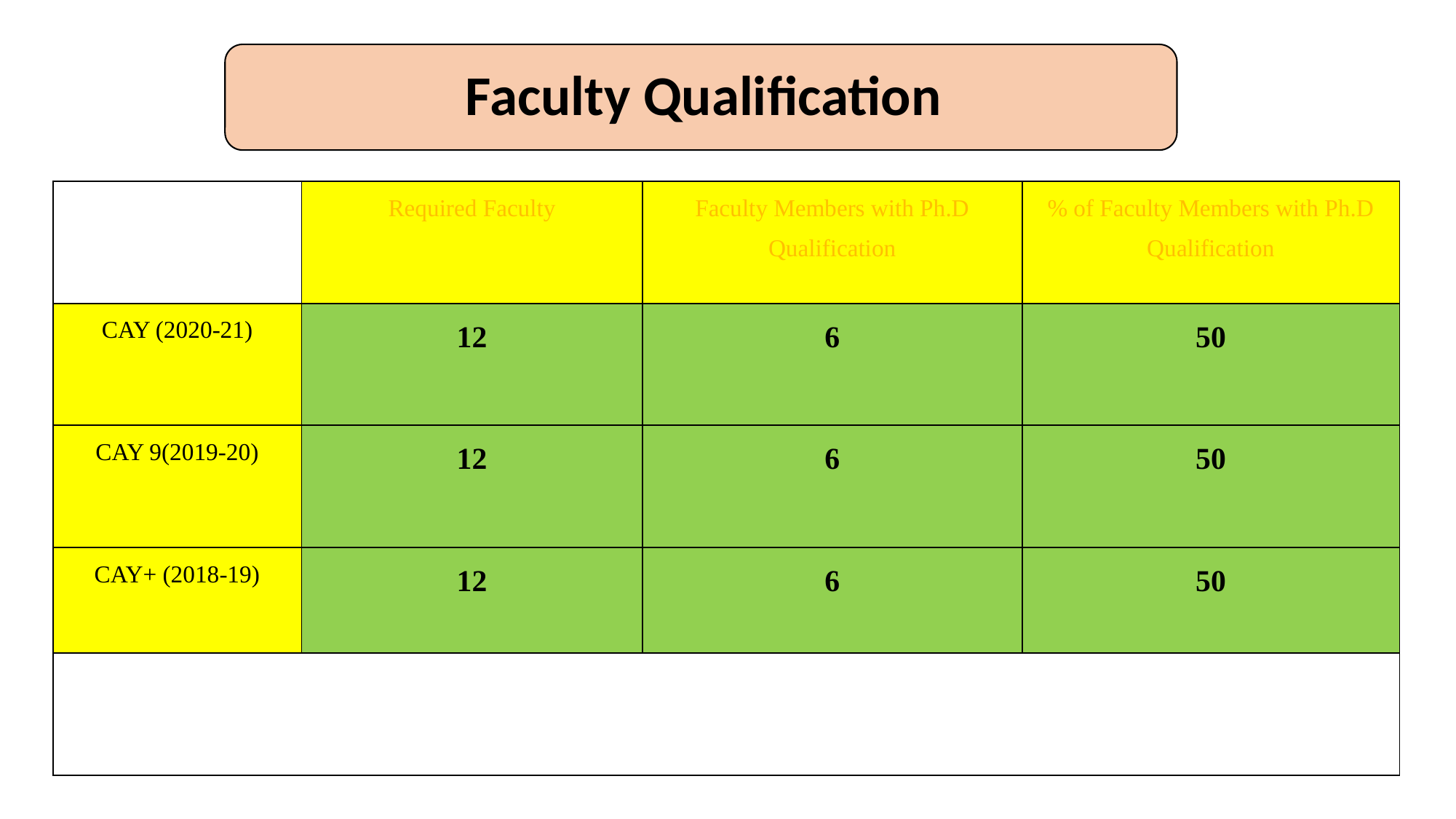

Faculty Qualification
|  | Required Faculty | Faculty Members with Ph.D Qualification | % of Faculty Members with Ph.D Qualification |
| --- | --- | --- | --- |
| CAY (2020-21) | 12 | 6 | 50 |
| CAY 9(2019-20) | 12 | 6 | 50 |
| CAY+ (2018-19) | 12 | 6 | 50 |
|  |  |  |  |